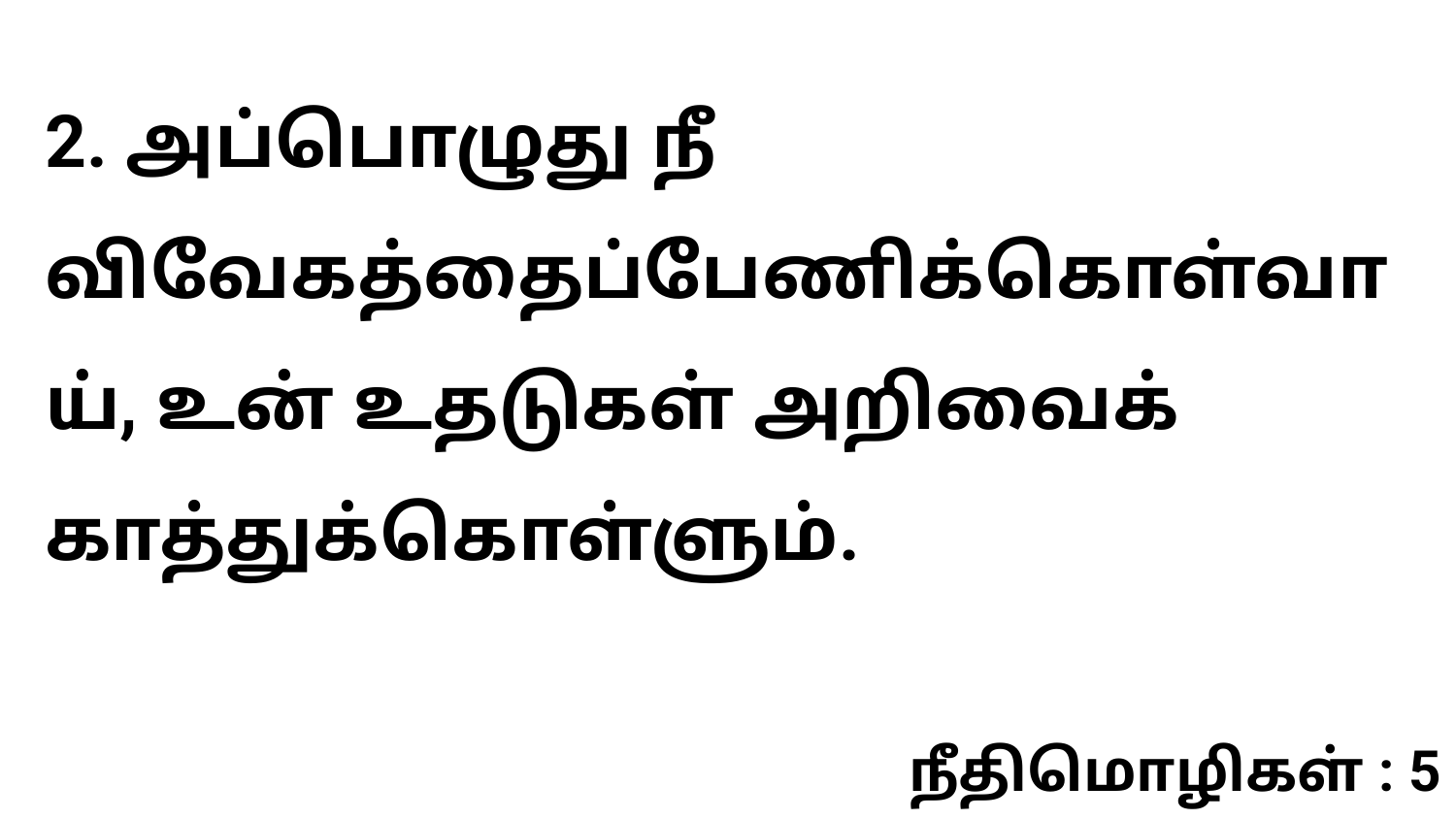

2. அப்பொழுது நீ விவேகத்தைப்பேணிக்கொள்வாய், உன் உதடுகள் அறிவைக் காத்துக்கொள்ளும்.
நீதிமொழிகள் : 5